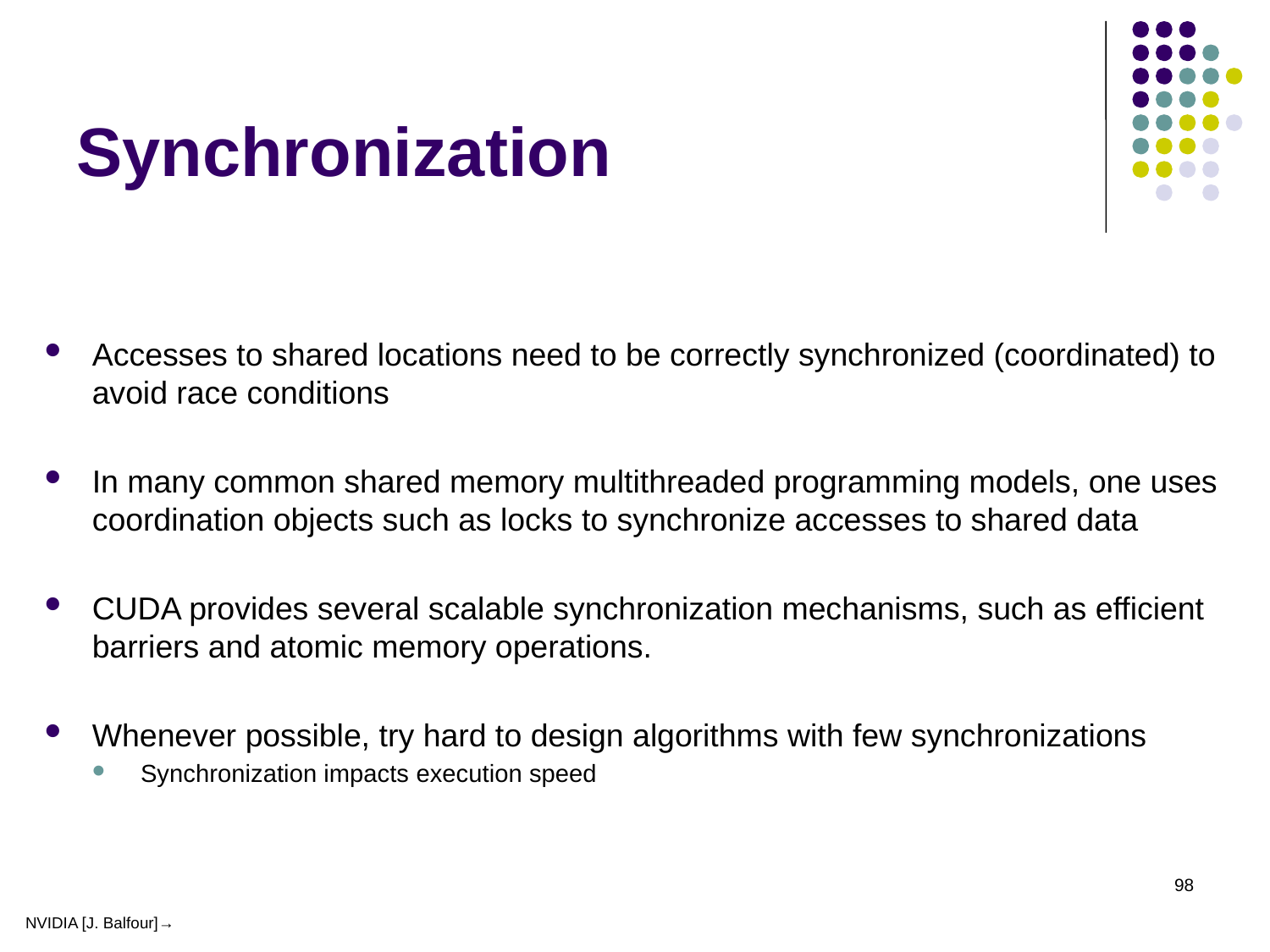

# Synchronization
Accesses to shared locations need to be correctly synchronized (coordinated) to avoid race conditions

In many common shared memory multithreaded programming models, one uses coordination objects such as locks to synchronize accesses to shared data

CUDA provides several scalable synchronization mechanisms, such as efficient barriers and atomic memory operations.

Whenever possible, try hard to design algorithms with few synchronizations
Synchronization impacts execution speed
98
NVIDIA [J. Balfour]→